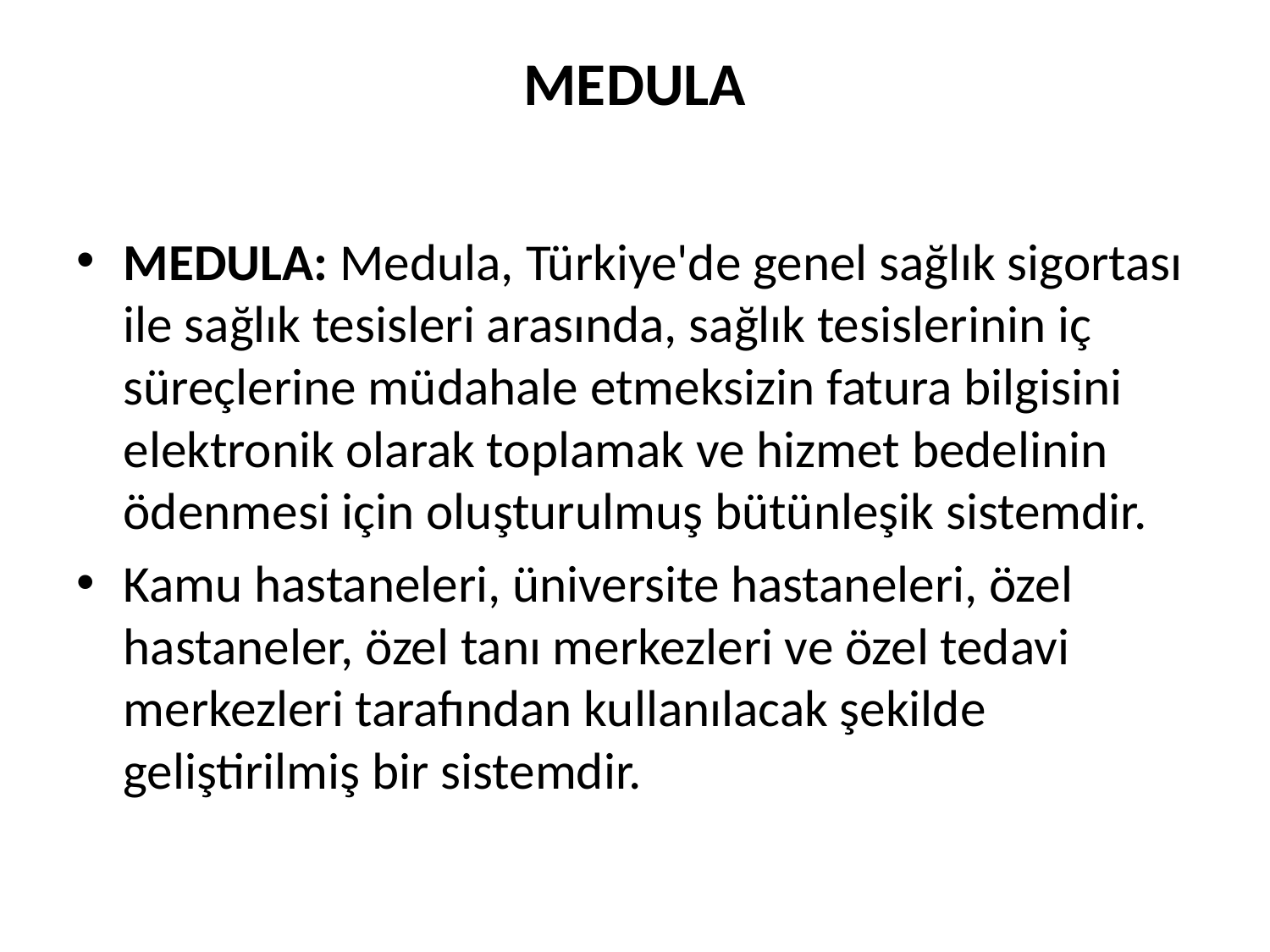

# MEDULA
MEDULA: Medula, Türkiye'de genel sağlık sigortası ile sağlık tesisleri arasında, sağlık tesislerinin iç süreçlerine müdahale etmeksizin fatura bilgisini elektronik olarak toplamak ve hizmet bedelinin ödenmesi için oluşturulmuş bütünleşik sistemdir.
Kamu hastaneleri, üniversite hastaneleri, özel hastaneler, özel tanı merkezleri ve özel tedavi merkezleri tarafından kullanılacak şekilde geliştirilmiş bir sistemdir.